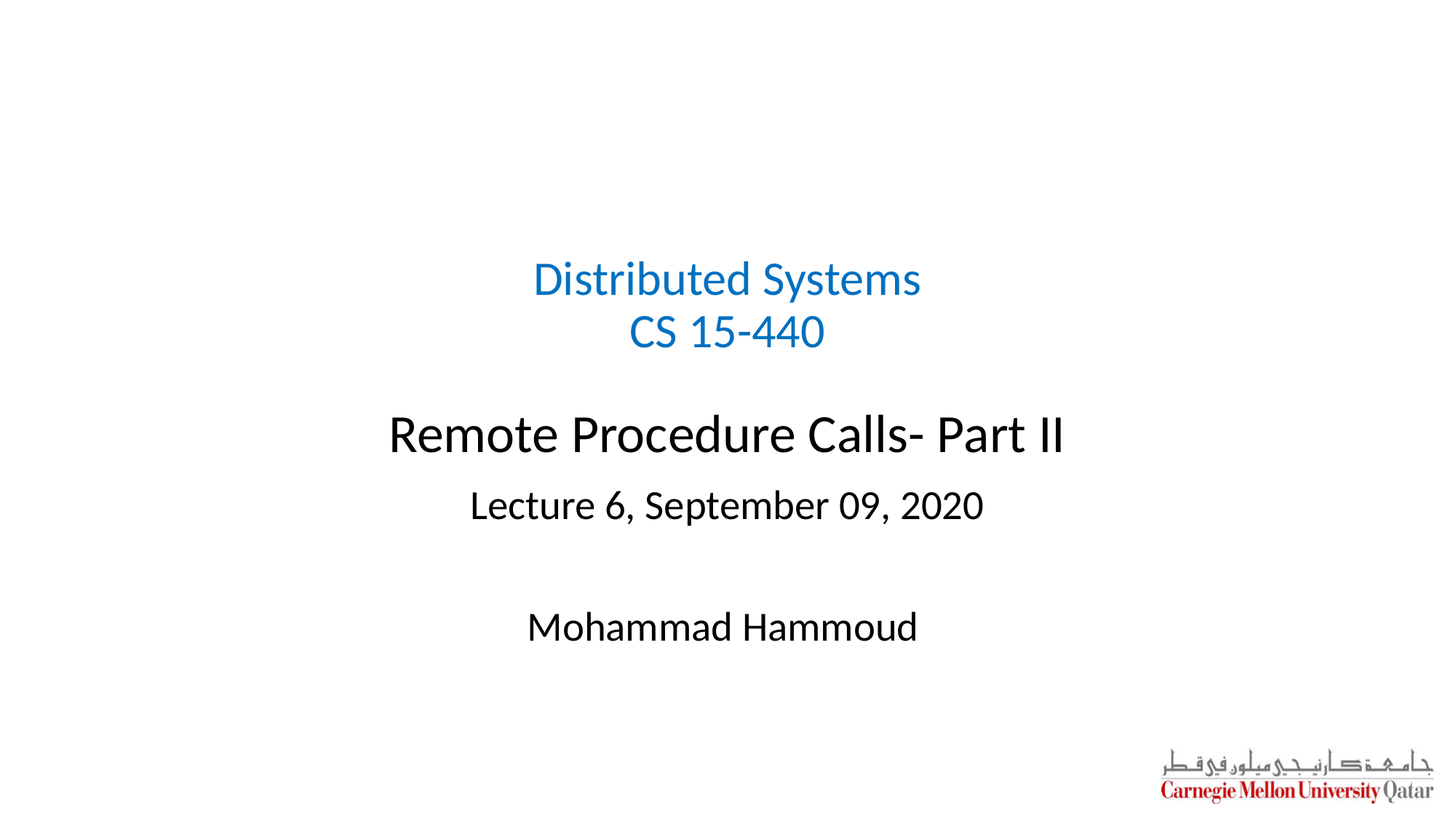

# Distributed Systems CS 15-440
Remote Procedure Calls- Part II
Lecture 6, September 09, 2020

Mohammad Hammoud